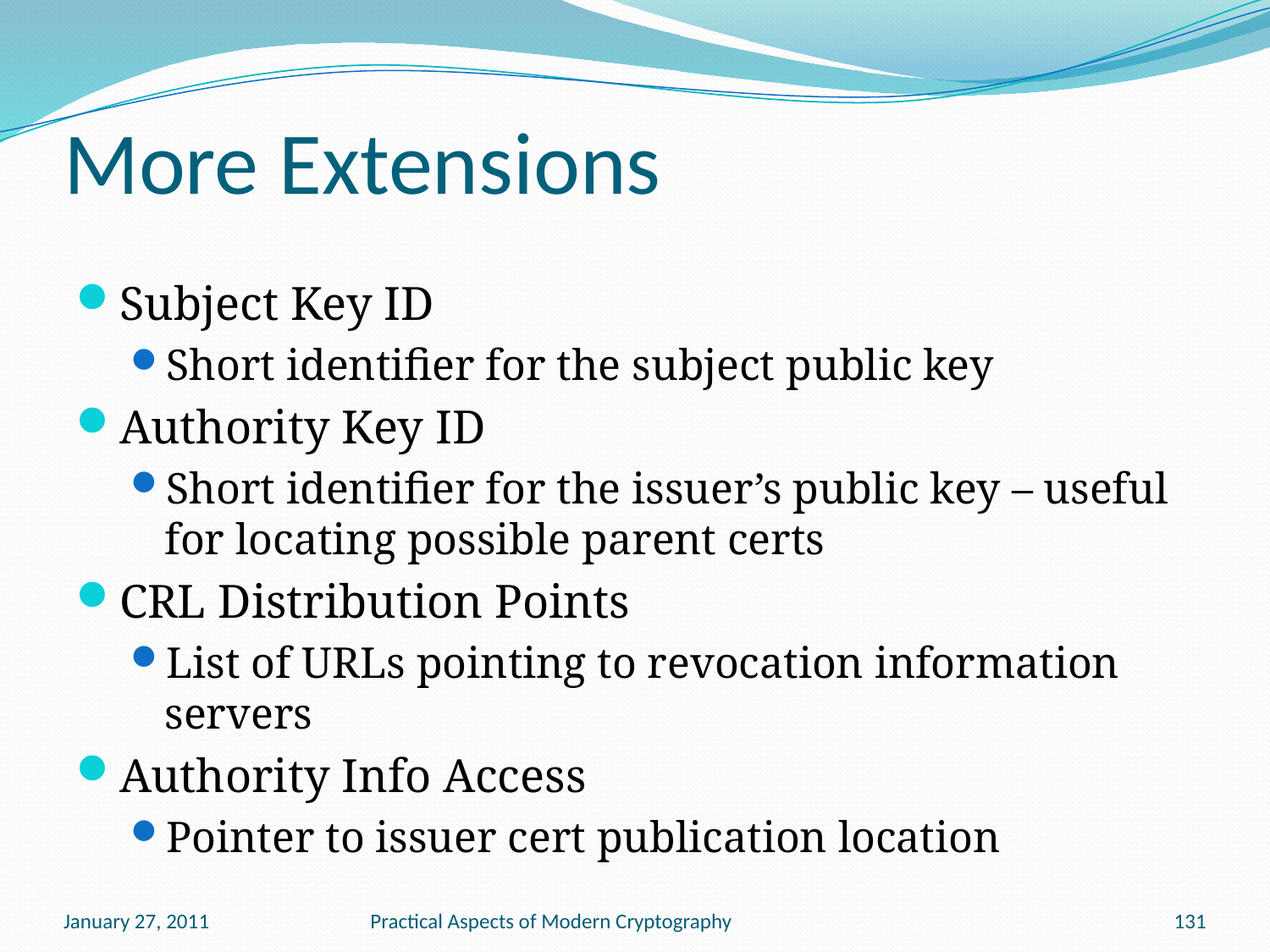

# More Extensions
Subject Key ID
Short identifier for the subject public key
Authority Key ID
Short identifier for the issuer’s public key – useful for locating possible parent certs
CRL Distribution Points
List of URLs pointing to revocation information servers
Authority Info Access
Pointer to issuer cert publication location
January 27, 2011
Practical Aspects of Modern Cryptography
131